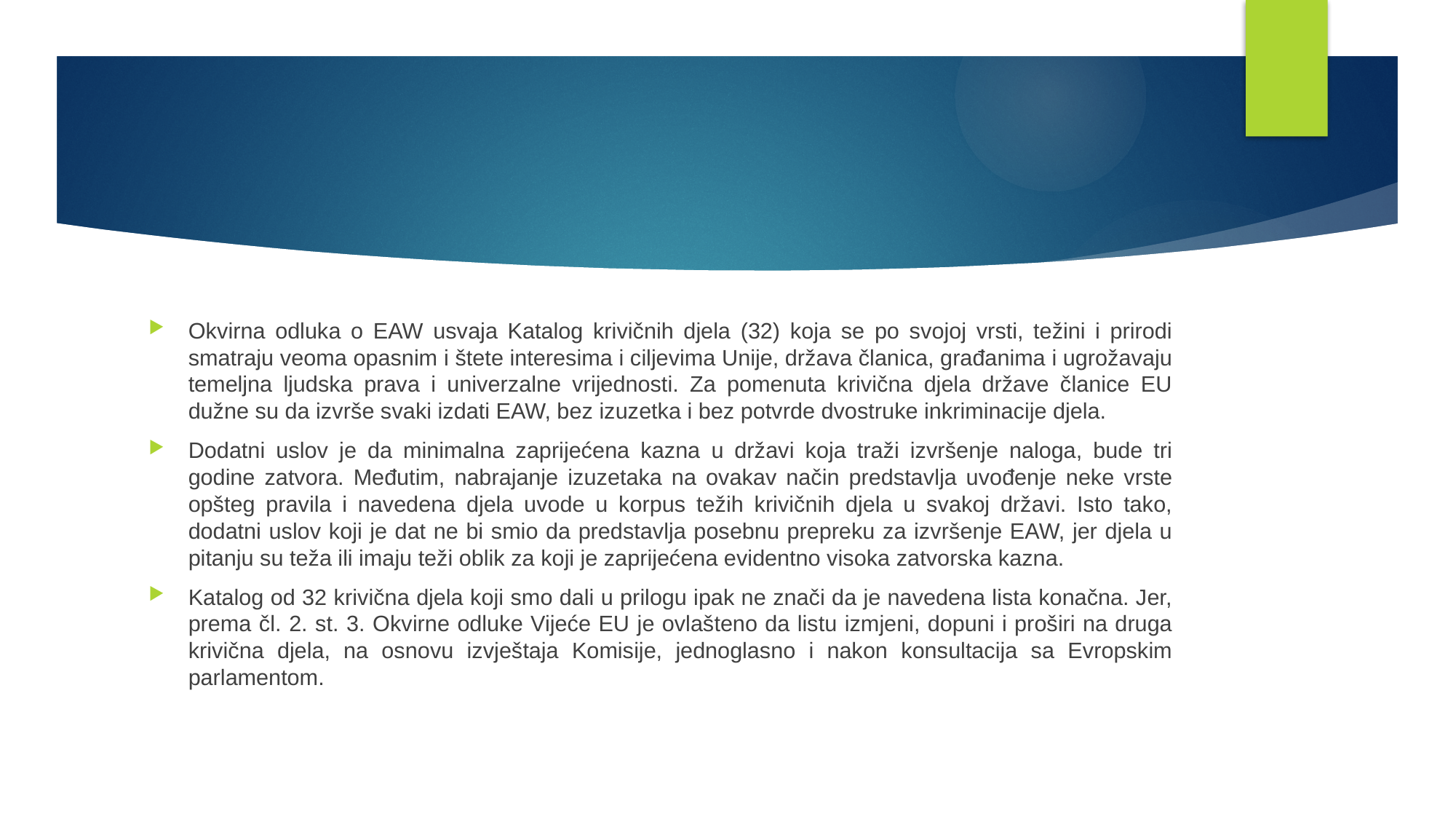

Okvirna odluka o EAW usvaja Katalog krivičnih djela (32) koja se po svojoj vrsti, težini i prirodi smatraju veoma opasnim i štete interesima i ciljevima Unije, država članica, građanima i ugrožavaju temeljna ljudska prava i univerzalne vrijednosti. Za pomenuta krivična djela države članice EU dužne su da izvrše svaki izdati EAW, bez izuzetka i bez potvrde dvostruke inkriminacije djela.
Dodatni uslov je da minimalna zaprijećena kazna u državi koja traži izvršenje naloga, bude tri godine zatvora. Međutim, nabrajanje izuzetaka na ovakav način predstavlja uvođenje neke vrste opšteg pravila i navedena djela uvode u korpus težih krivičnih djela u svakoj državi. Isto tako, dodatni uslov koji je dat ne bi smio da predstavlja posebnu prepreku za izvršenje EAW, jer djela u pitanju su teža ili imaju teži oblik za koji je zaprijećena evidentno visoka zatvorska kazna.
Katalog od 32 krivična djela koji smo dali u prilogu ipak ne znači da je navedena lista konačna. Jer, prema čl. 2. st. 3. Okvirne odluke Vijeće EU je ovlašteno da listu izmjeni, dopuni i proširi na druga krivična djela, na osnovu izvještaja Komisije, jednoglasno i nakon konsultacija sa Evropskim parlamentom.